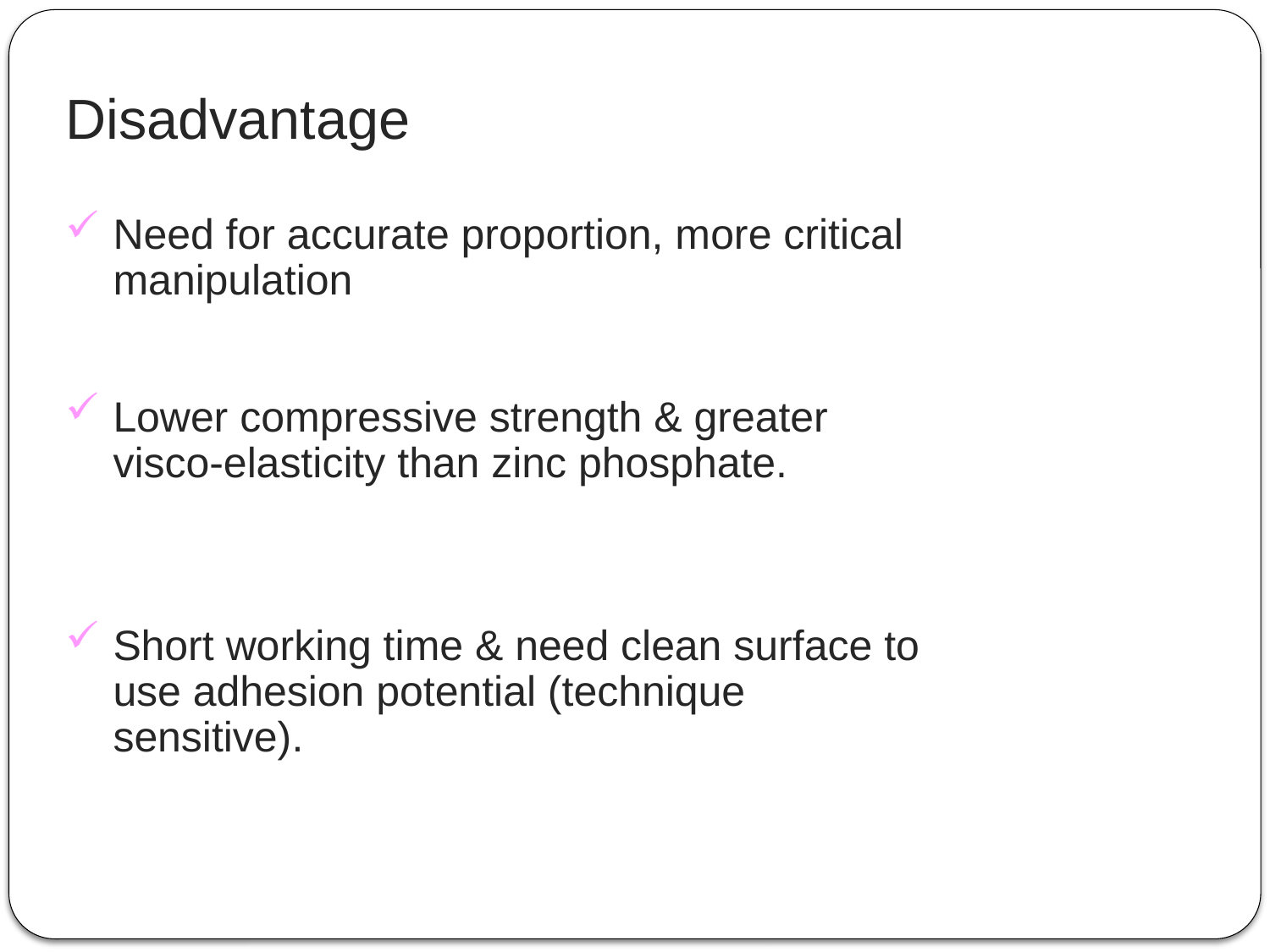

Disadvantage

Need for accurate proportion, more critical manipulation

Lower compressive strength & greater visco-elasticity than zinc phosphate.

Short working time & need clean surface to use adhesion potential (technique sensitive).